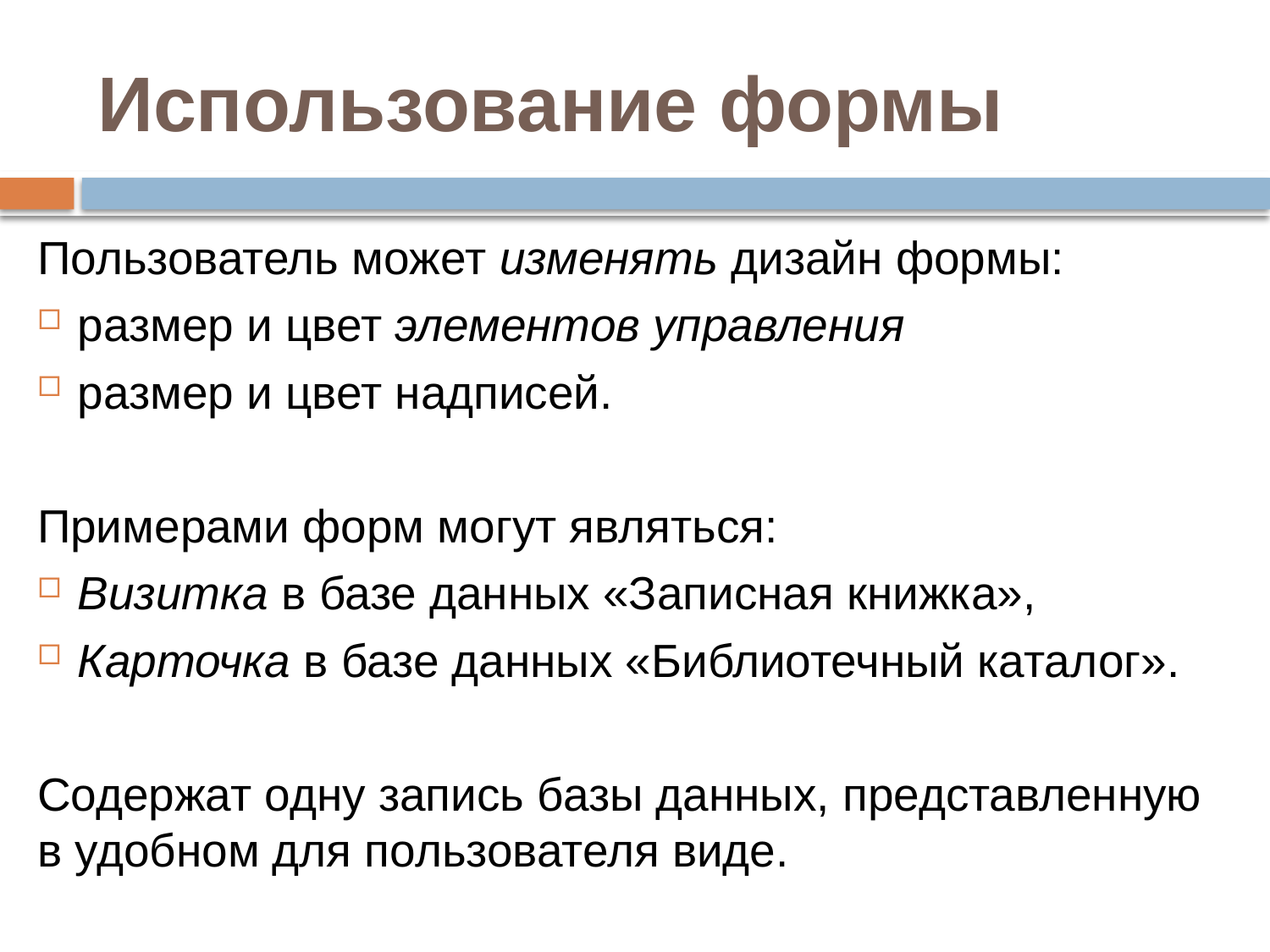

# Использование формы
Пользователь может изменять дизайн формы:
размер и цвет элементов управления
размер и цвет надписей.

Примерами форм могут являться:
Визитка в базе данных «Записная книжка»,
Карточка в базе данных «Библиотечный каталог».

Содержат одну запись базы данных, представленную в удобном для пользователя виде.